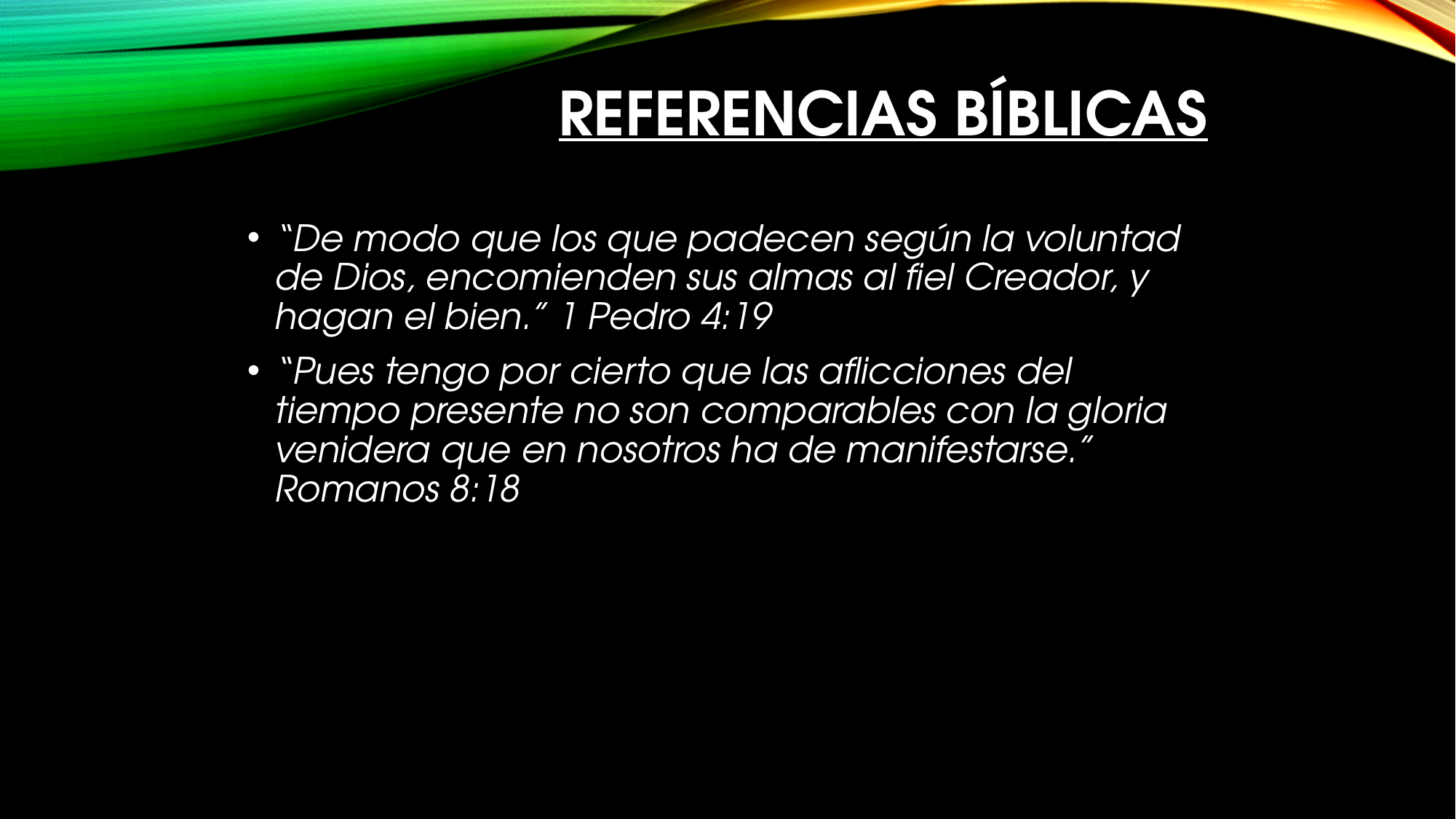

# Referencias Bíblicas
“De modo que los que padecen según la voluntad de Dios, encomienden sus almas al fiel Creador, y hagan el bien.” 1 Pedro 4:19
“Pues tengo por cierto que las aflicciones del tiempo presente no son comparables con la gloria venidera que en nosotros ha de manifestarse.” Romanos 8:18